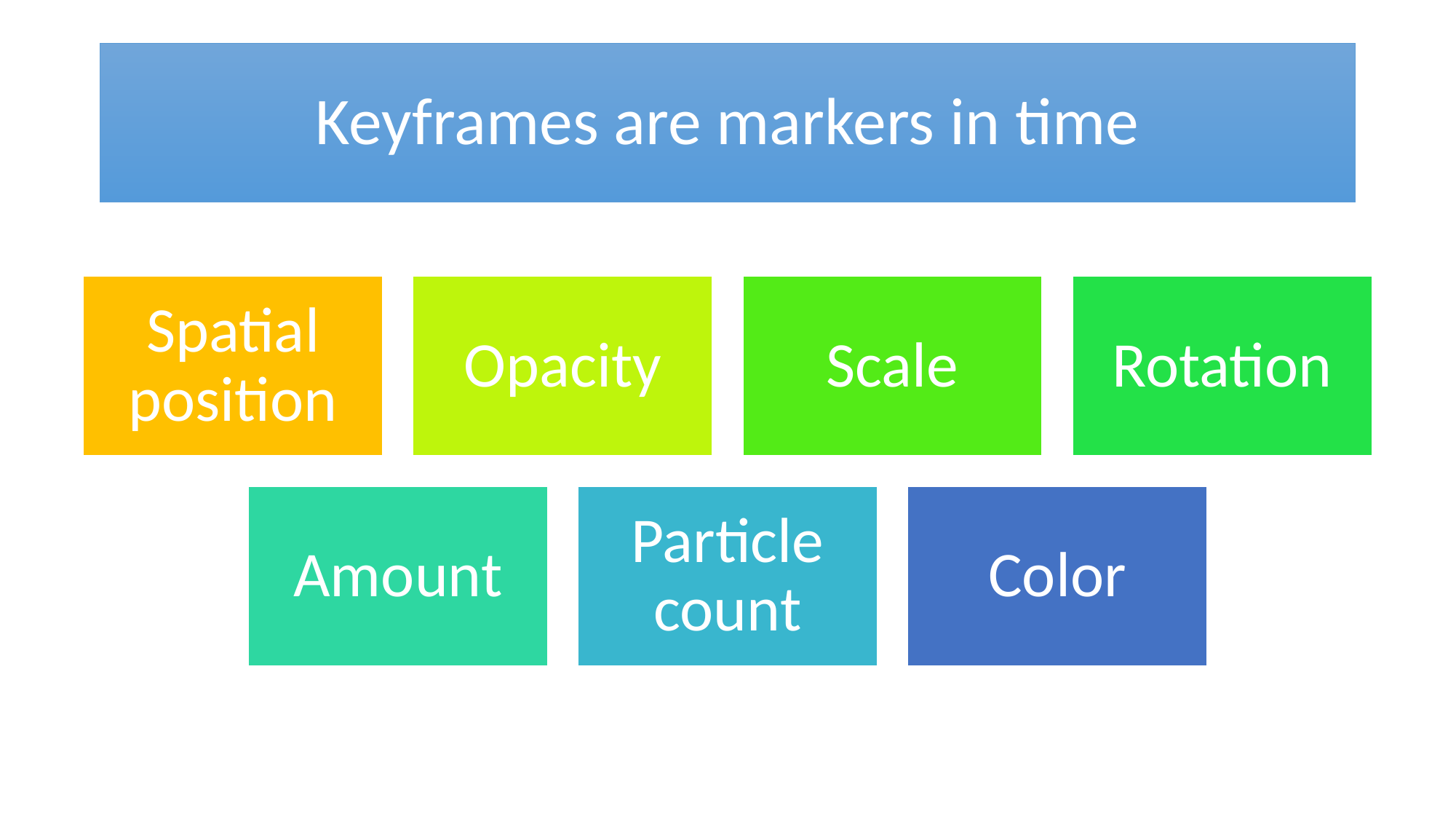

# Keyframes are markers in time
Spatial position
Opacity
Scale
Rotation
Amount
Particle count
Color